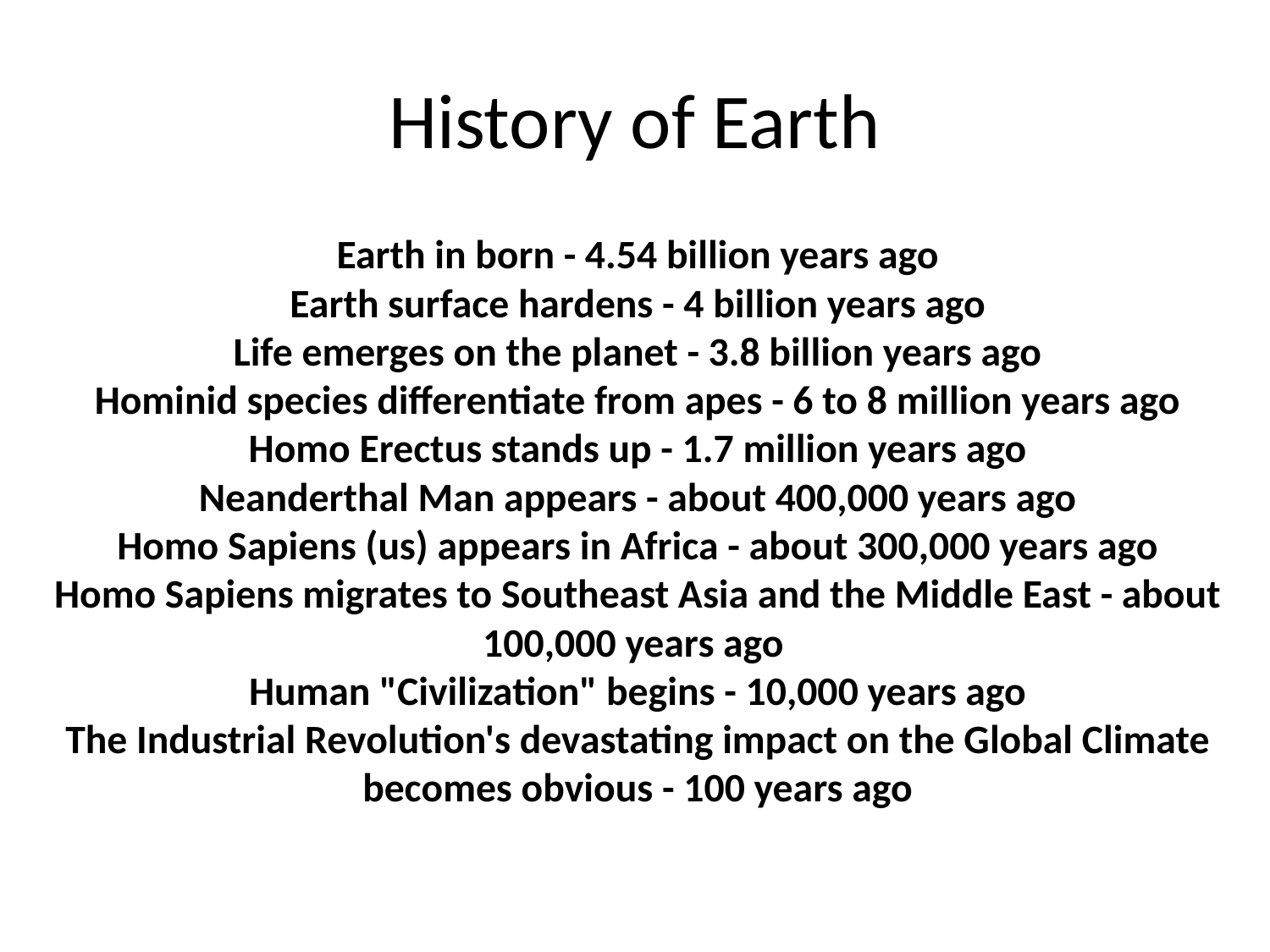

# History of Earth
Earth in born - 4.54 billion years ago
Earth surface hardens - 4 billion years ago
Life emerges on the planet - 3.8 billion years ago
Hominid species differentiate from apes - 6 to 8 million years ago
Homo Erectus stands up - 1.7 million years ago
Neanderthal Man appears - about 400,000 years ago
Homo Sapiens (us) appears in Africa - about 300,000 years ago
Homo Sapiens migrates to Southeast Asia and the Middle East - about 100,000 years ago
Human "Civilization" begins - 10,000 years ago
The Industrial Revolution's devastating impact on the Global Climate becomes obvious - 100 years ago